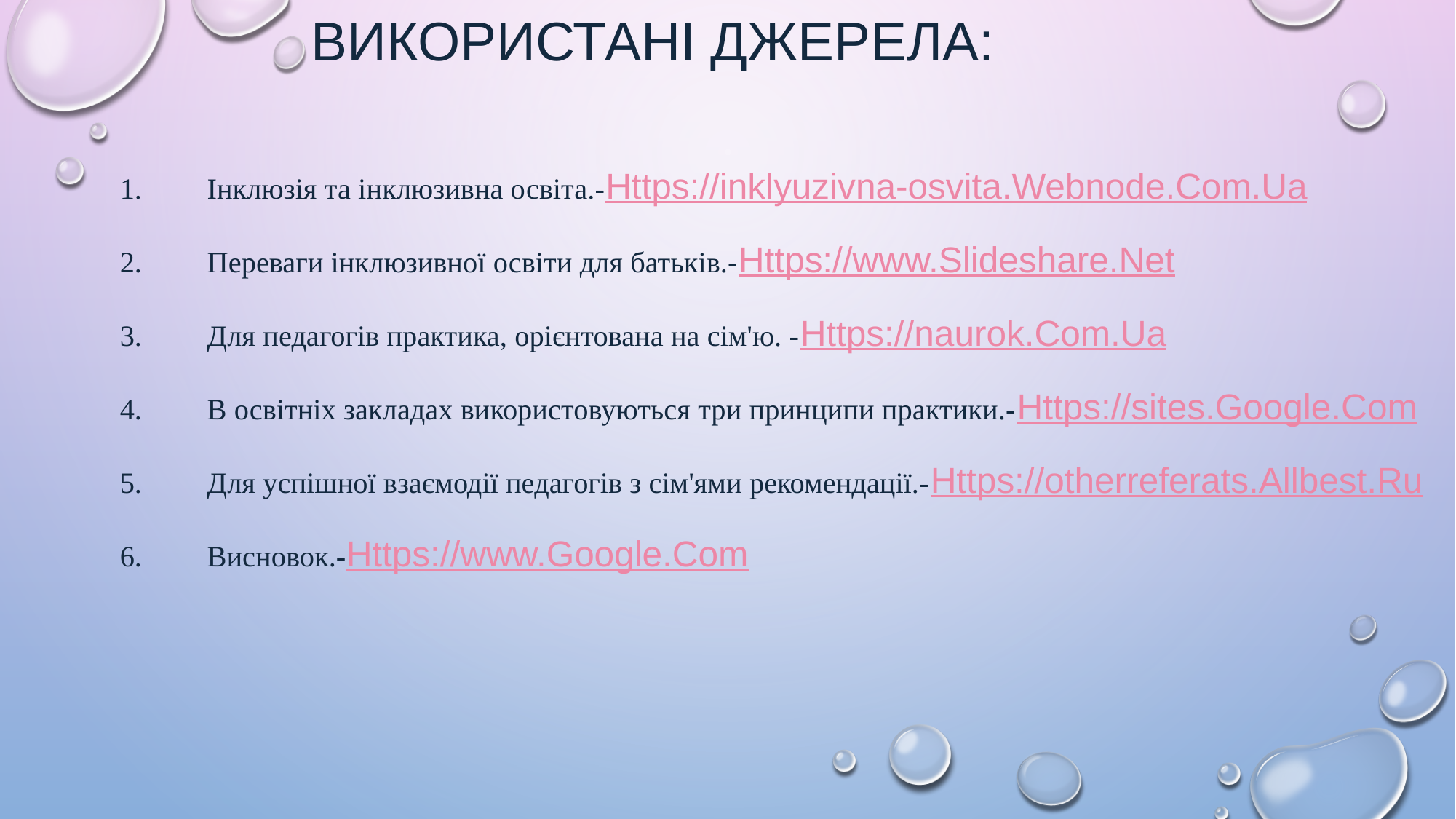

# Використані джерела:
Інклюзія та інклюзивна освіта.-Https://inklyuzivna-osvita.Webnode.Com.Ua
Переваги інклюзивної освіти для батьків.-Https://www.Slideshare.Net
Для педагогів практика, орієнтована на сім'ю. -Https://naurok.Com.Ua
В освітніх закладах використовуються три принципи практики.-Https://sites.Google.Com
Для успішної взаємодії педагогів з сім'ями рекомендації.-Https://otherreferats.Allbest.Ru
Висновок.-Https://www.Google.Com